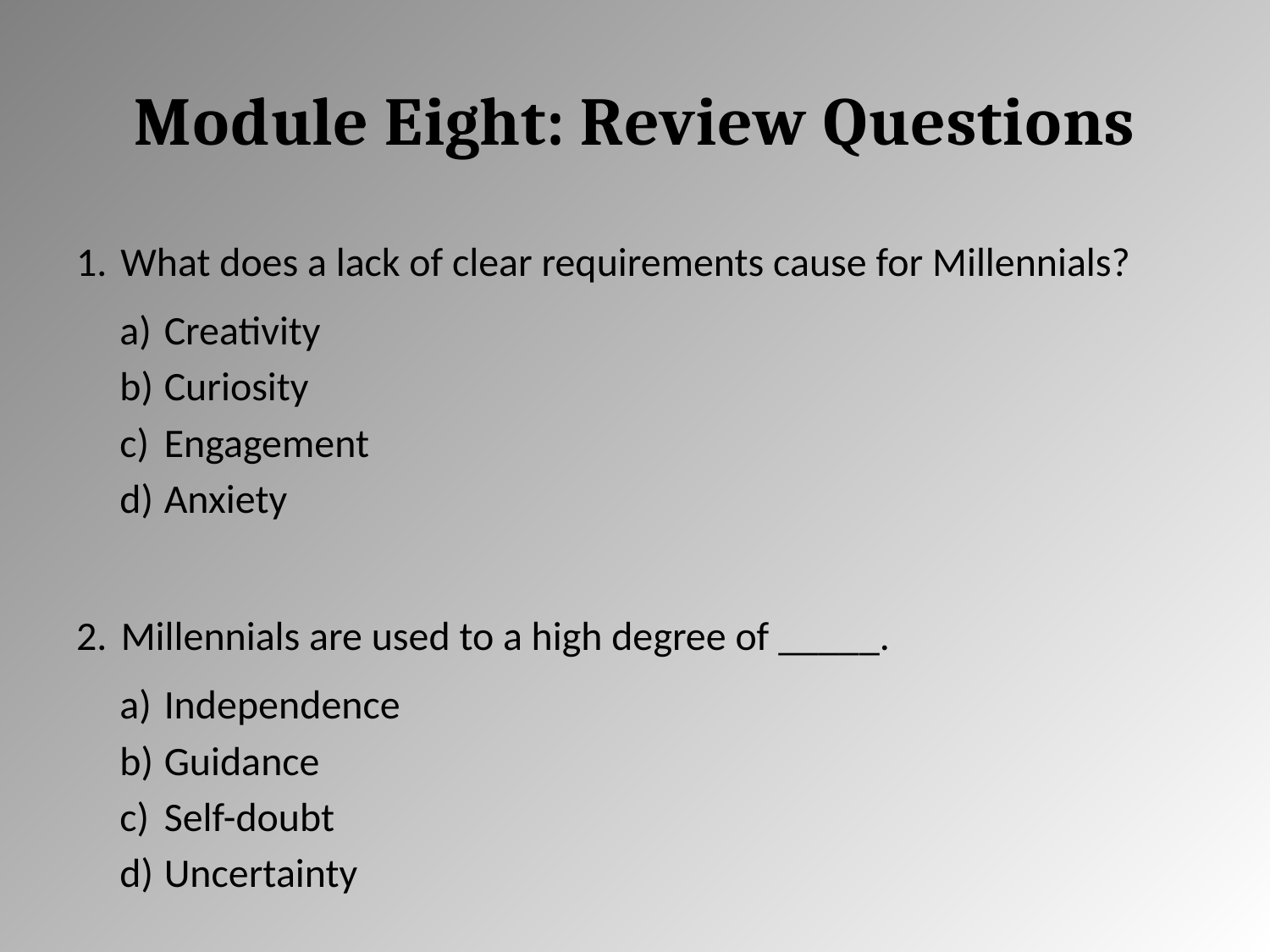

# Module Eight: Review Questions
What does a lack of clear requirements cause for Millennials?
Creativity
Curiosity
Engagement
Anxiety

Millennials are used to a high degree of _____.
Independence
Guidance
Self-doubt
Uncertainty